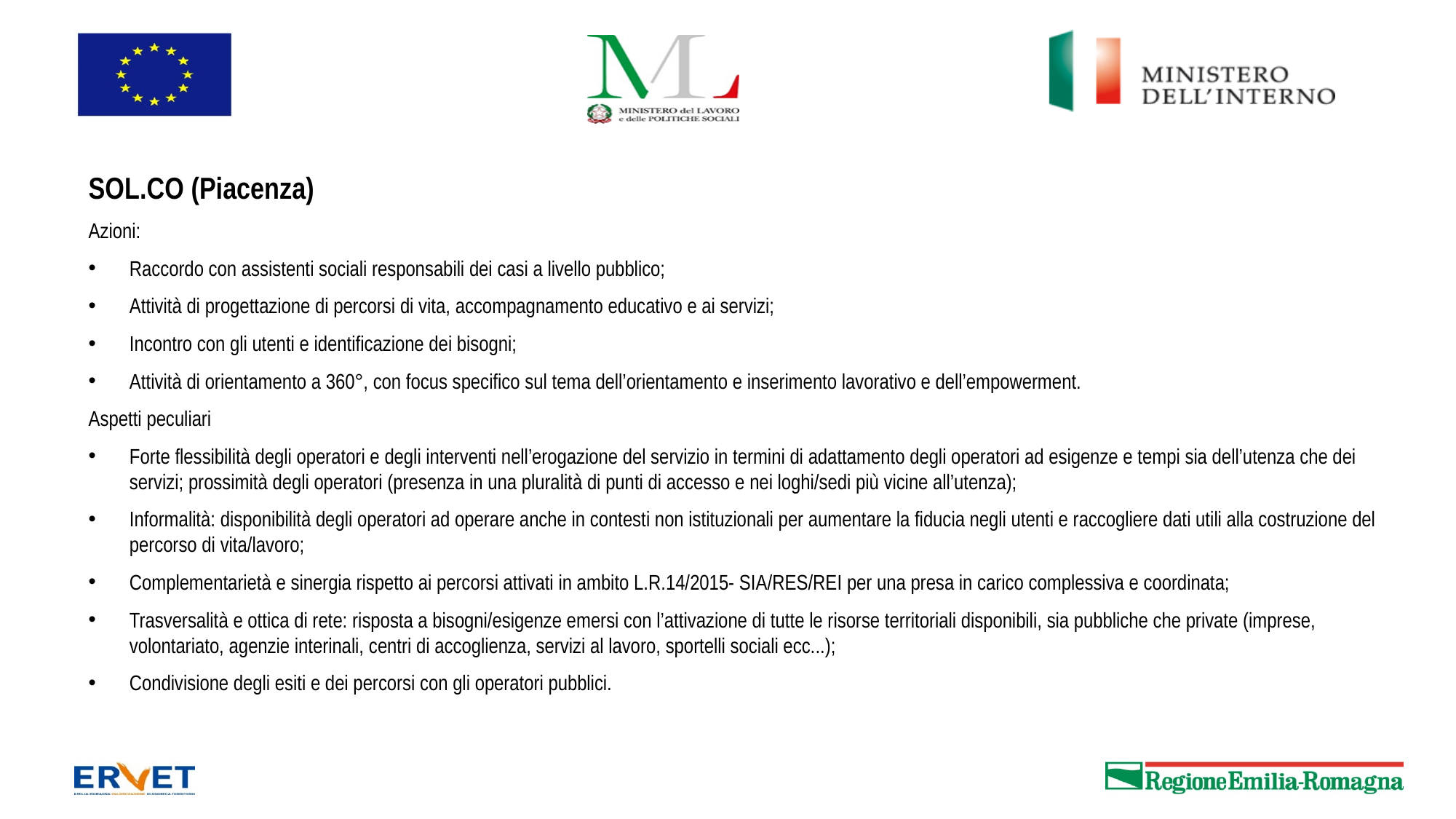

#
SOL.CO (Piacenza)
Azioni:
Raccordo con assistenti sociali responsabili dei casi a livello pubblico;
Attività di progettazione di percorsi di vita, accompagnamento educativo e ai servizi;
Incontro con gli utenti e identificazione dei bisogni;
Attività di orientamento a 360°, con focus specifico sul tema dell’orientamento e inserimento lavorativo e dell’empowerment.
Aspetti peculiari
Forte flessibilità degli operatori e degli interventi nell’erogazione del servizio in termini di adattamento degli operatori ad esigenze e tempi sia dell’utenza che dei servizi; prossimità degli operatori (presenza in una pluralità di punti di accesso e nei loghi/sedi più vicine all’utenza);
Informalità: disponibilità degli operatori ad operare anche in contesti non istituzionali per aumentare la fiducia negli utenti e raccogliere dati utili alla costruzione del percorso di vita/lavoro;
Complementarietà e sinergia rispetto ai percorsi attivati in ambito L.R.14/2015- SIA/RES/REI per una presa in carico complessiva e coordinata;
Trasversalità e ottica di rete: risposta a bisogni/esigenze emersi con l’attivazione di tutte le risorse territoriali disponibili, sia pubbliche che private (imprese, volontariato, agenzie interinali, centri di accoglienza, servizi al lavoro, sportelli sociali ecc...);
Condivisione degli esiti e dei percorsi con gli operatori pubblici.